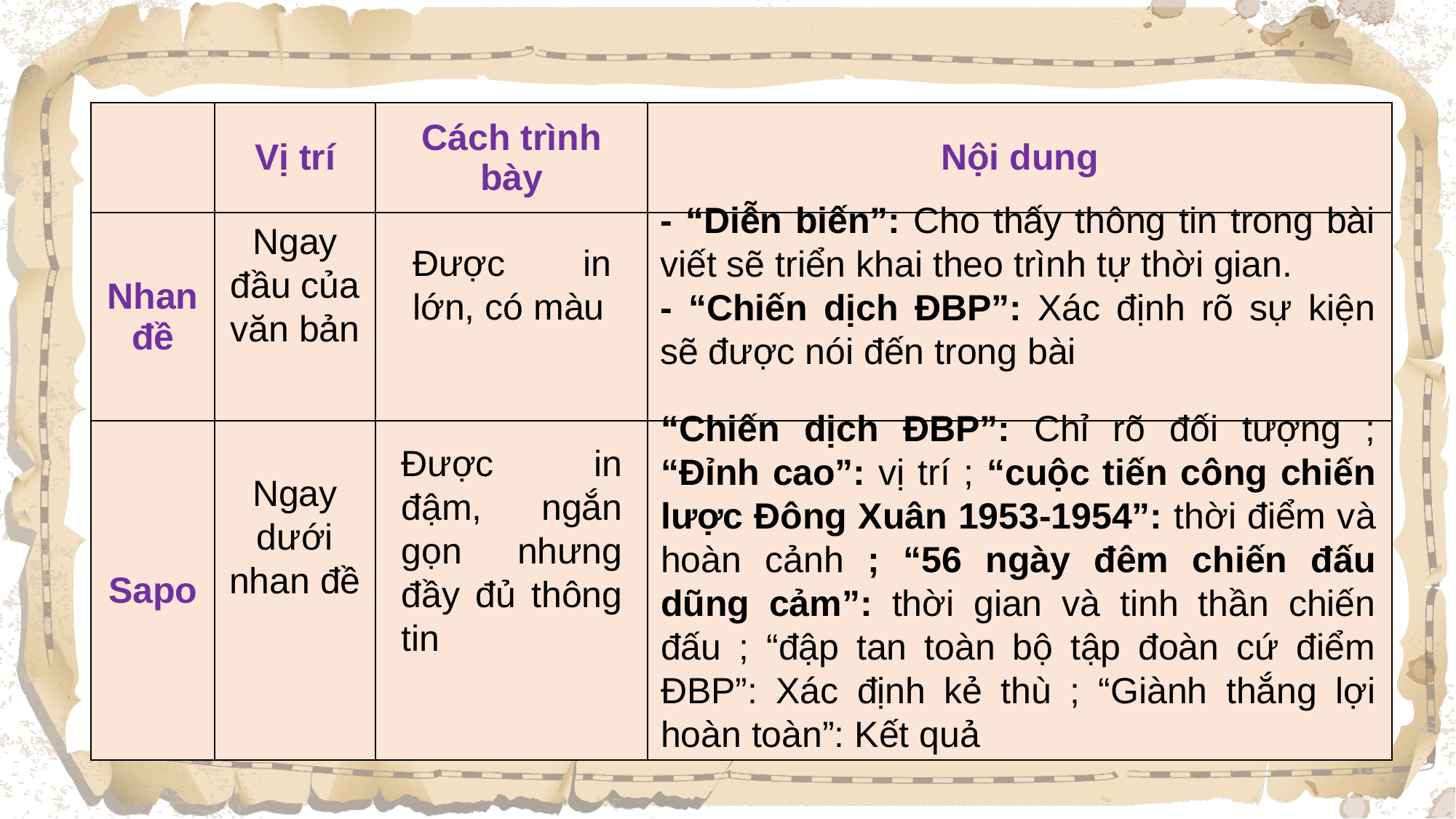

|  | Vị trí | Cách trình bày | Nội dung |
| --- | --- | --- | --- |
| Nhan đề |  |  |  |
| Sapo |  |  |  |
- “Diễn biến”: Cho thấy thông tin trong bài viết sẽ triển khai theo trình tự thời gian.
- “Chiến dịch ĐBP”: Xác định rõ sự kiện sẽ được nói đến trong bài
Ngay đầu của văn bản
Được in lớn, có màu
“Chiến dịch ĐBP”: Chỉ rõ đối tượng ; “Đỉnh cao”: vị trí ; “cuộc tiến công chiến lược Đông Xuân 1953-1954”: thời điểm và hoàn cảnh ; “56 ngày đêm chiến đấu dũng cảm”: thời gian và tinh thần chiến đấu ; “đập tan toàn bộ tập đoàn cứ điểm ĐBP”: Xác định kẻ thù ; “Giành thắng lợi hoàn toàn”: Kết quả
Được in đậm, ngắn gọn nhưng đầy đủ thông tin
Ngay dưới nhan đề